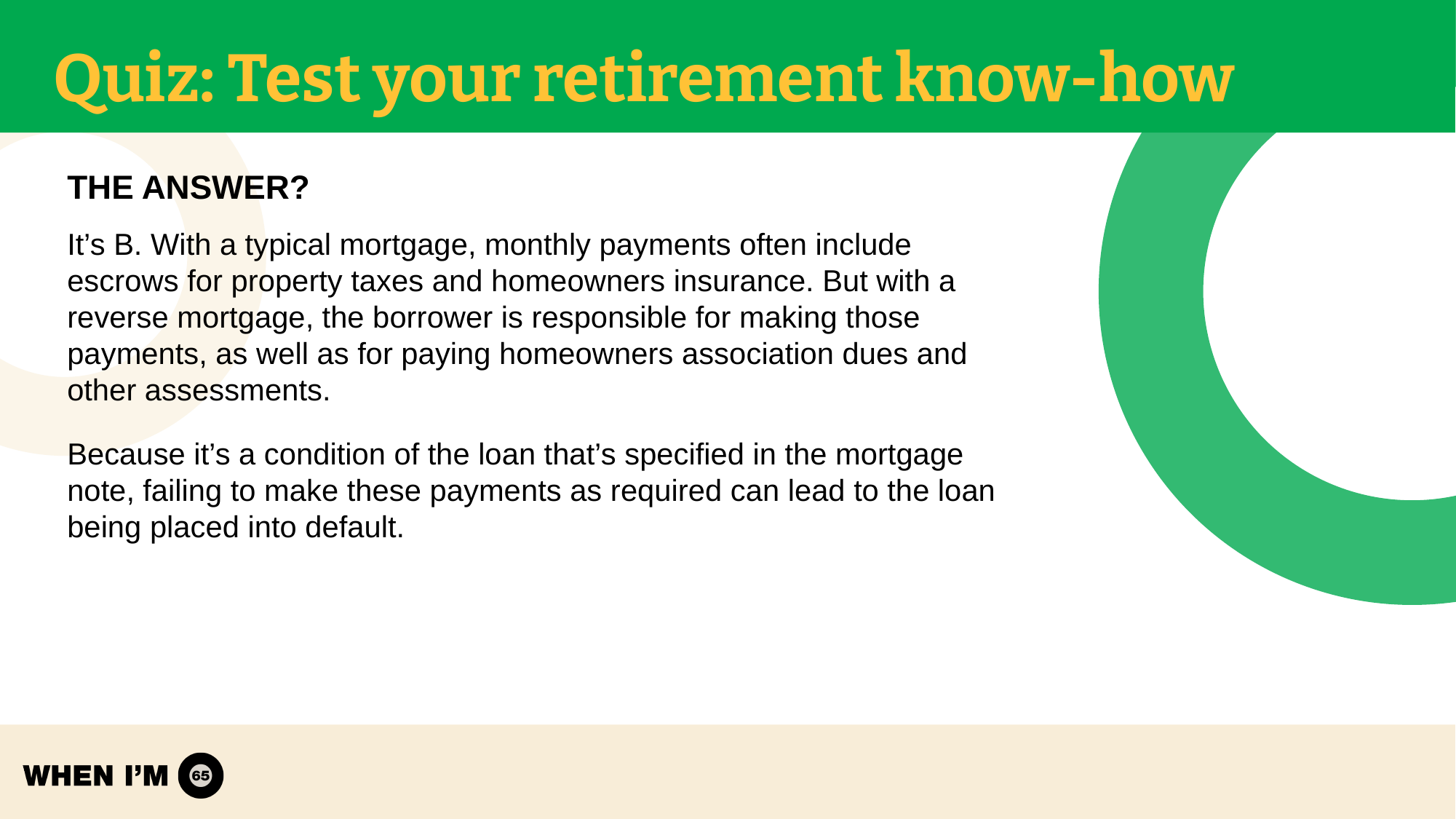

# Quiz: Test your retirement know-how
THE ANSWER?
It’s B. With a typical mortgage, monthly payments often include escrows for property taxes and homeowners insurance. But with a reverse mortgage, the borrower is responsible for making those payments, as well as for paying homeowners association dues and other assessments.
Because it’s a condition of the loan that’s specified in the mortgage note, failing to make these payments as required can lead to the loan being placed into default.